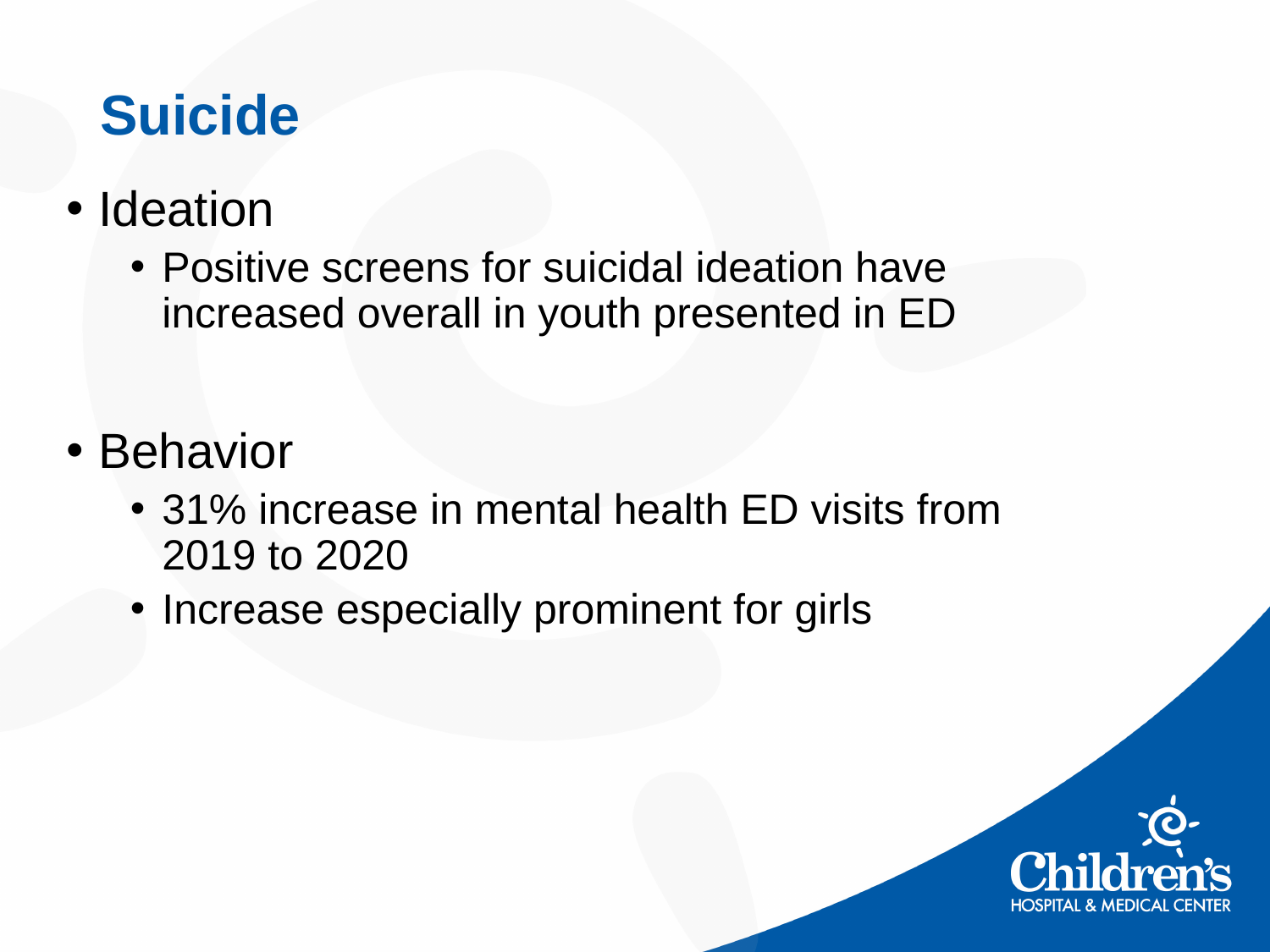

# Suicide
Ideation
Positive screens for suicidal ideation have increased overall in youth presented in ED

Behavior
31% increase in mental health ED visits from 2019 to 2020
Increase especially prominent for girls